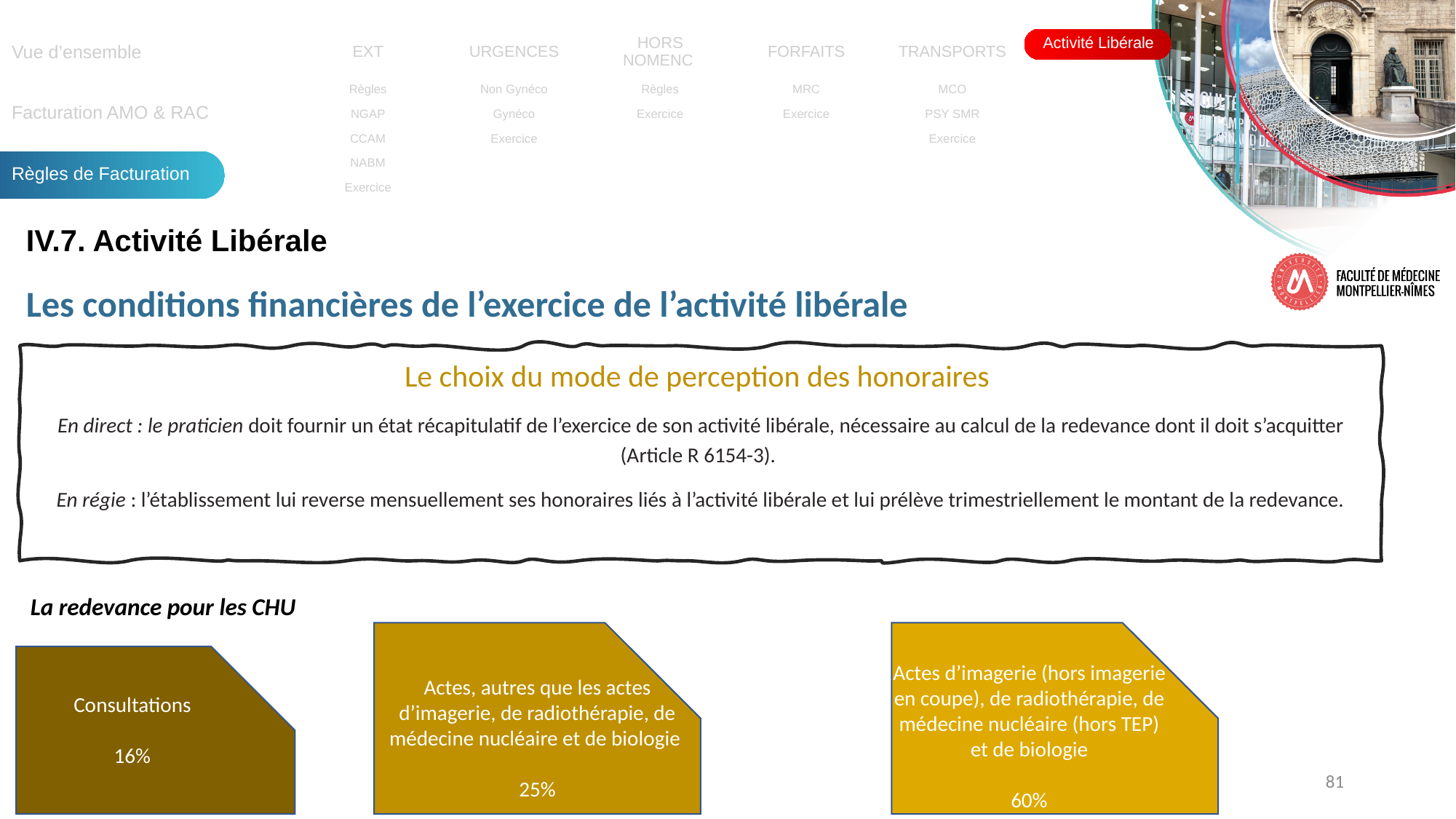

| Vue d’ensemble |
| --- |
| Facturation AMO & RAC |
| Règles de Facturation |
| EXT | URGENCES | HORS NOMENC. | FORFAITS | TRANSPORTS | Activité Libérale |
| --- | --- | --- | --- | --- | --- |

| Règles | Non Gynéco | Règles | MRC | MCO |  |
| --- | --- | --- | --- | --- | --- |
| NGAP | Gynéco | Exercice | Exercice | PSY SMR |  |
| CCAM | Exercice |  |  | Exercice |  |
| NABM |  |  |  |  |  |
| Exercice |  |  |  |  |  |

IV.7. Activité Libérale
Les conditions financières de l’exercice de l’activité libérale
Le choix du mode de perception des honoraires
En direct : le praticien doit fournir un état récapitulatif de l’exercice de son activité libérale, nécessaire au calcul de la redevance dont il doit s’acquitter (Article R 6154-3).
En régie : l’établissement lui reverse mensuellement ses honoraires liés à l’activité libérale et lui prélève trimestriellement le montant de la redevance.

La redevance pour les CHU

Actes d’imagerie (hors imagerie en coupe), de radiothérapie, de médecine nucléaire (hors TEP) et de biologie

60%
Actes, autres que les actes d’imagerie, de radiothérapie, de médecine nucléaire et de biologie

25%
Consultations

16%
81